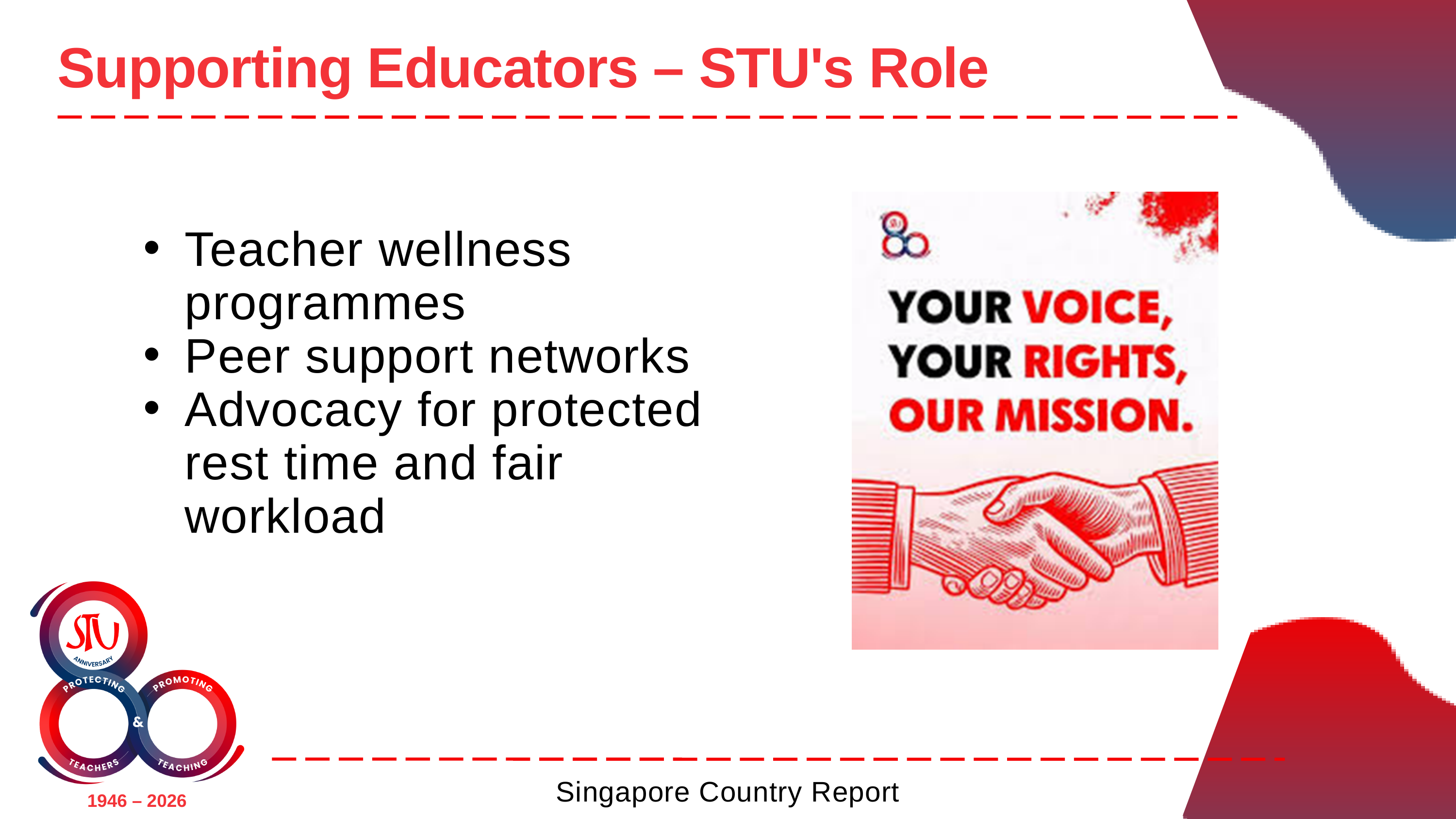

Supporting Educators – STU's Role

Teacher wellness programmes
Peer support networks
Advocacy for protected rest time and fair workload

1946 – 2026

Singapore Country Report